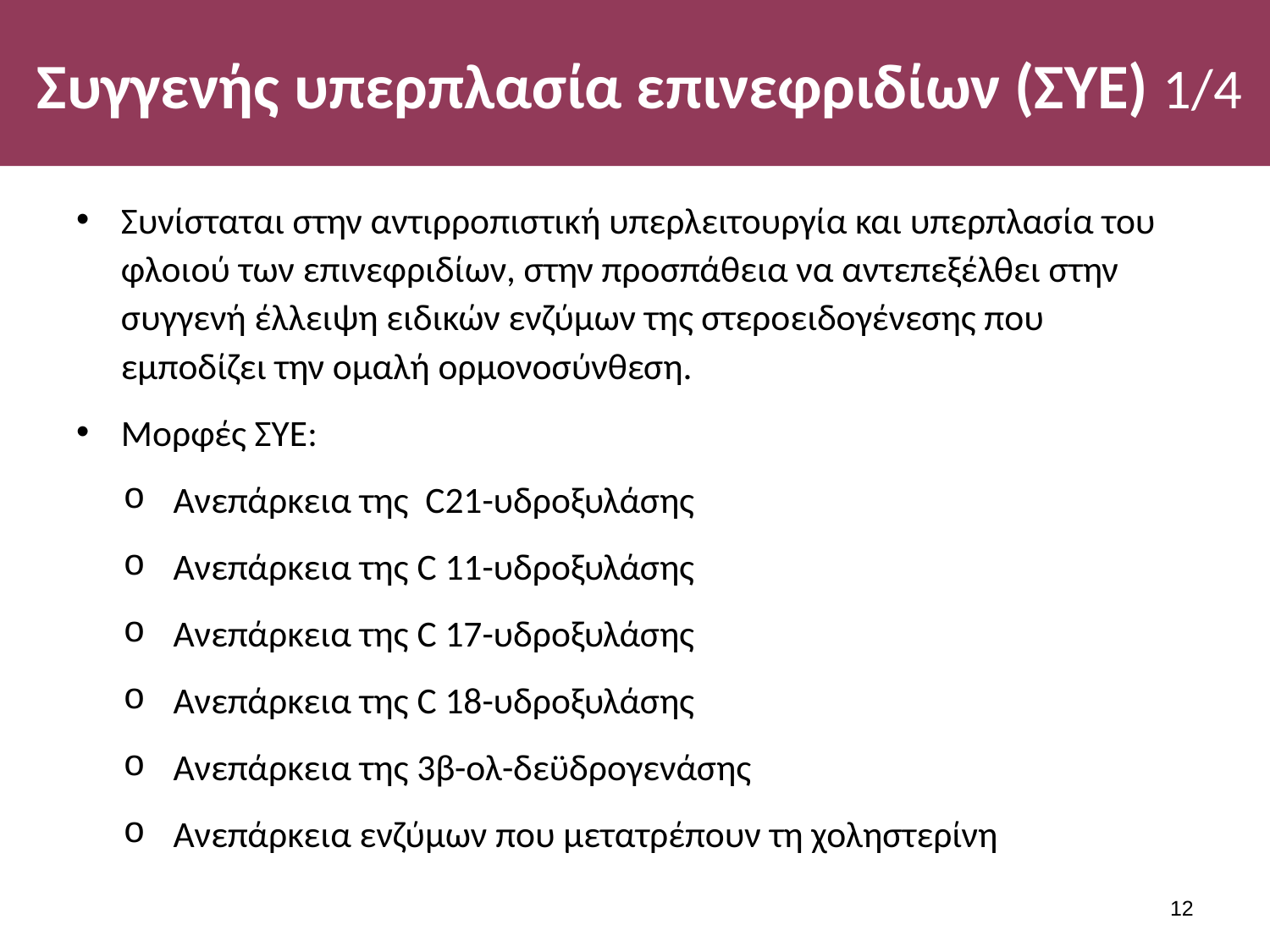

# Συγγενής υπερπλασία επινεφριδίων (ΣΥΕ) 1/4
Συνίσταται στην αντιρροπιστική υπερλειτουργία και υπερπλασία του φλοιού των επινεφριδίων, στην προσπάθεια να αντεπεξέλθει στην συγγενή έλλειψη ειδικών ενζύμων της στεροειδογένεσης που εμποδίζει την ομαλή ορμονοσύνθεση.
Μορφές ΣΥΕ:
Ανεπάρκεια της  C21-υδροξυλάσης
Ανεπάρκεια της C 11-υδροξυλάσης
Ανεπάρκεια της C 17-υδροξυλάσης
Ανεπάρκεια της C 18-υδροξυλάσης
Ανεπάρκεια της 3β-ολ-δεϋδρογενάσης
Ανεπάρκεια ενζύμων που μετατρέπουν τη χοληστερίνη

12